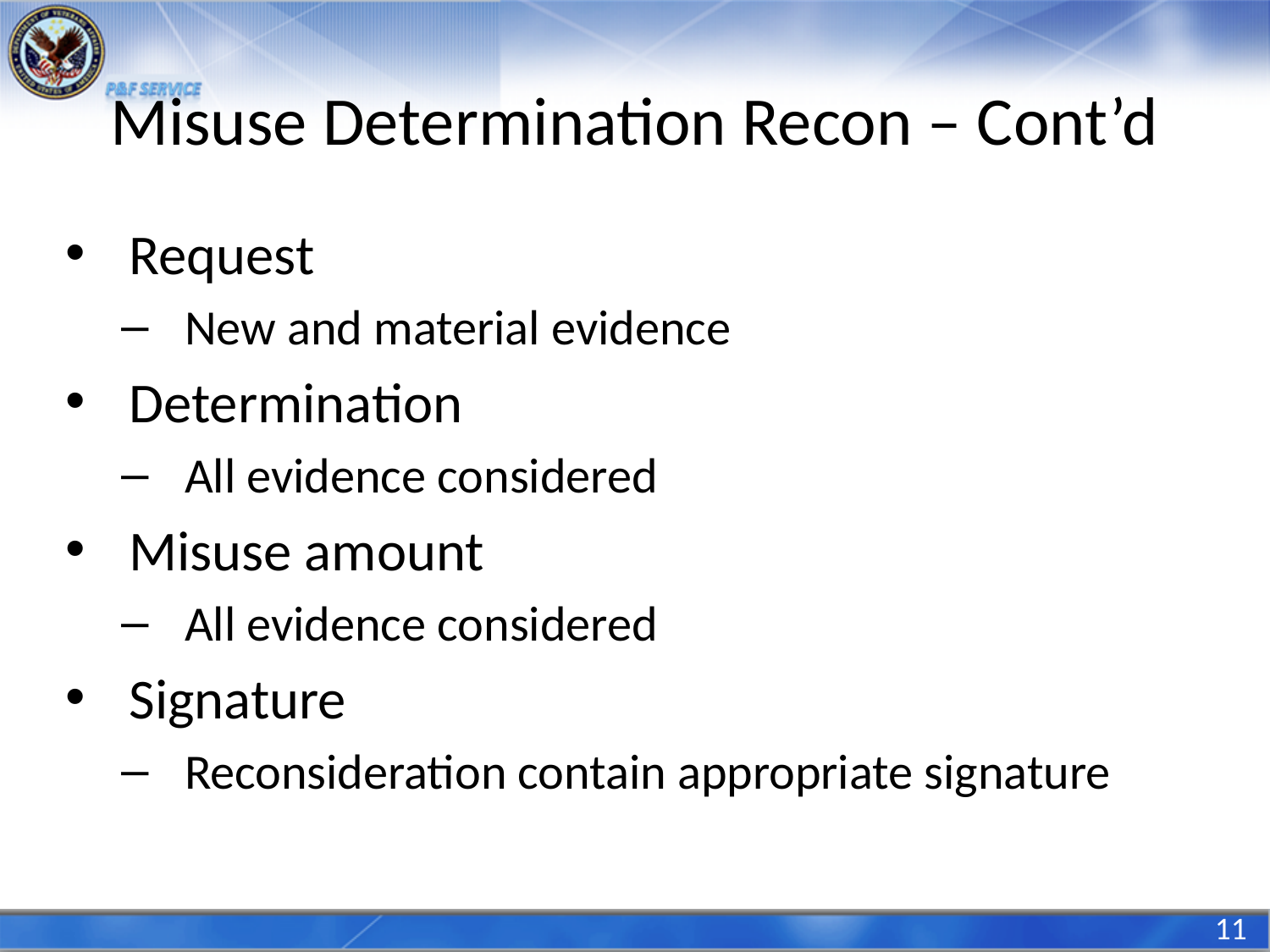

# Misuse Determination Recon – Cont’d
Request
New and material evidence
Determination
All evidence considered
Misuse amount
All evidence considered
Signature
Reconsideration contain appropriate signature

11